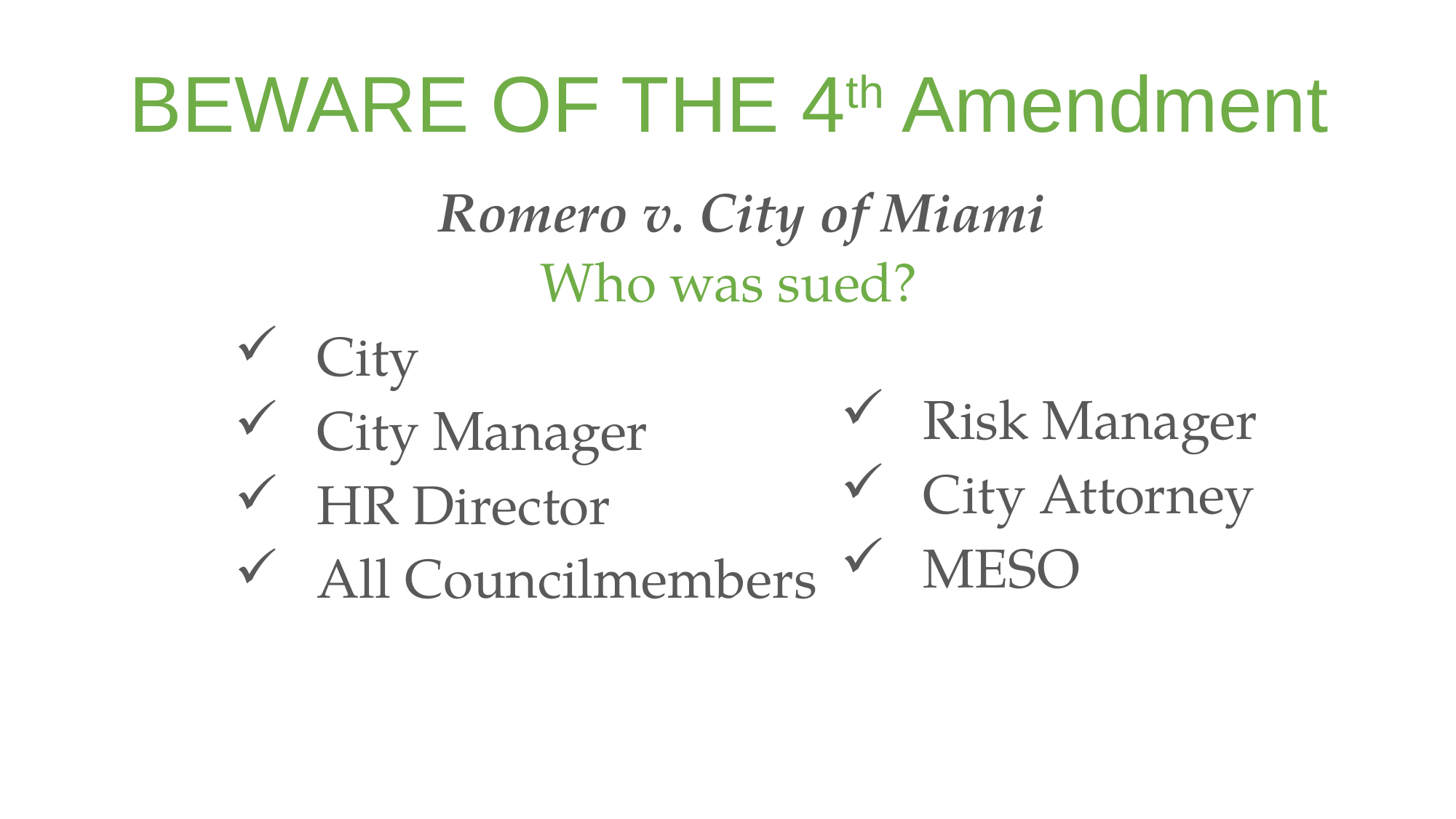

# BEWARE OF THE 4th Amendment
Romero v. City of Miami
Who was sued?
City
City Manager
HR Director
All Councilmembers

Risk Manager
City Attorney
MESO